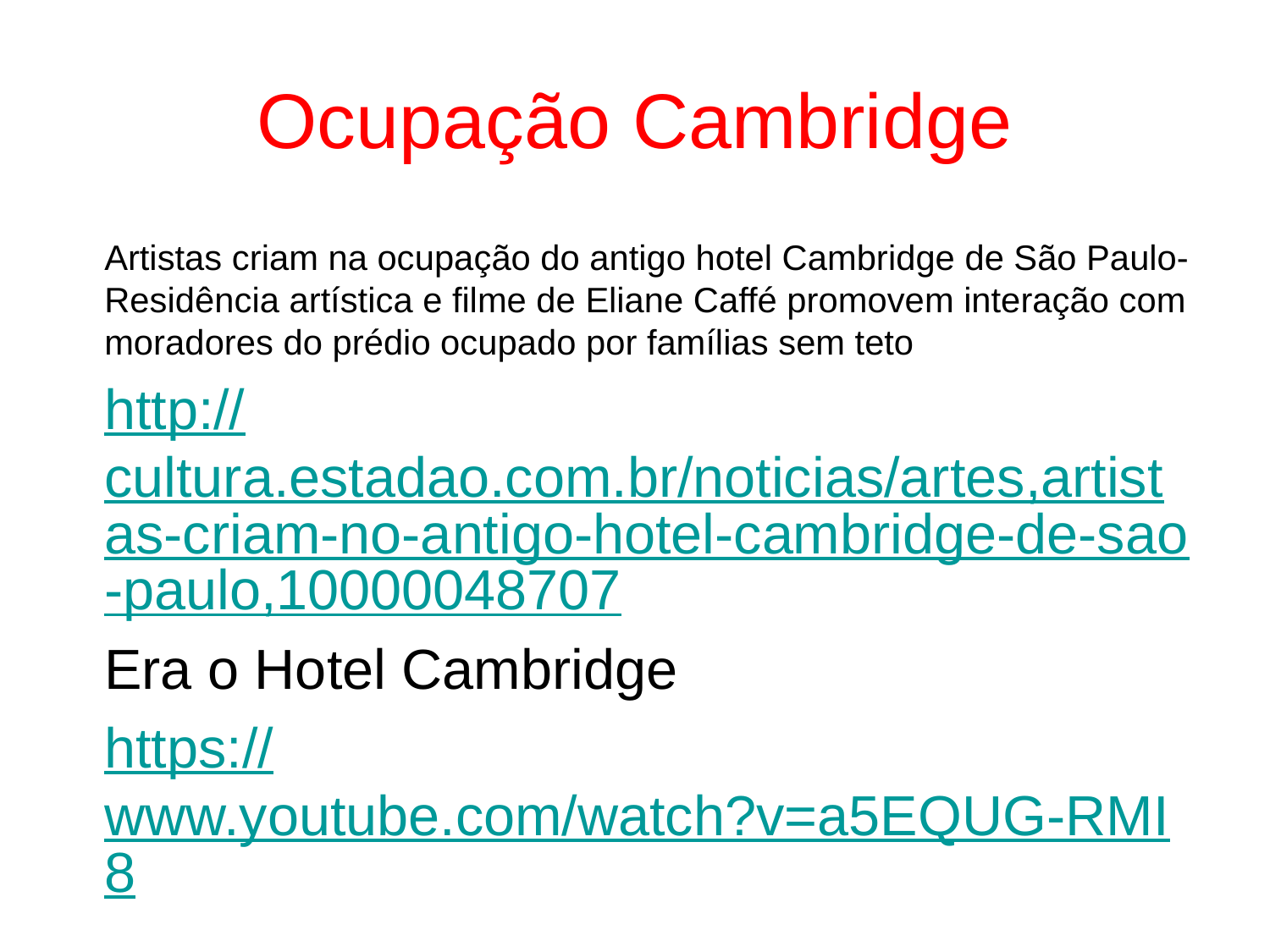

# Ocupação Cambridge
Artistas criam na ocupação do antigo hotel Cambridge de São Paulo- Residência artística e filme de Eliane Caffé promovem interação com moradores do prédio ocupado por famílias sem teto
http://cultura.estadao.com.br/noticias/artes,artistas-criam-no-antigo-hotel-cambridge-de-sao-paulo,10000048707
Era o Hotel Cambridge
https://www.youtube.com/watch?v=a5EQUG-RMI8